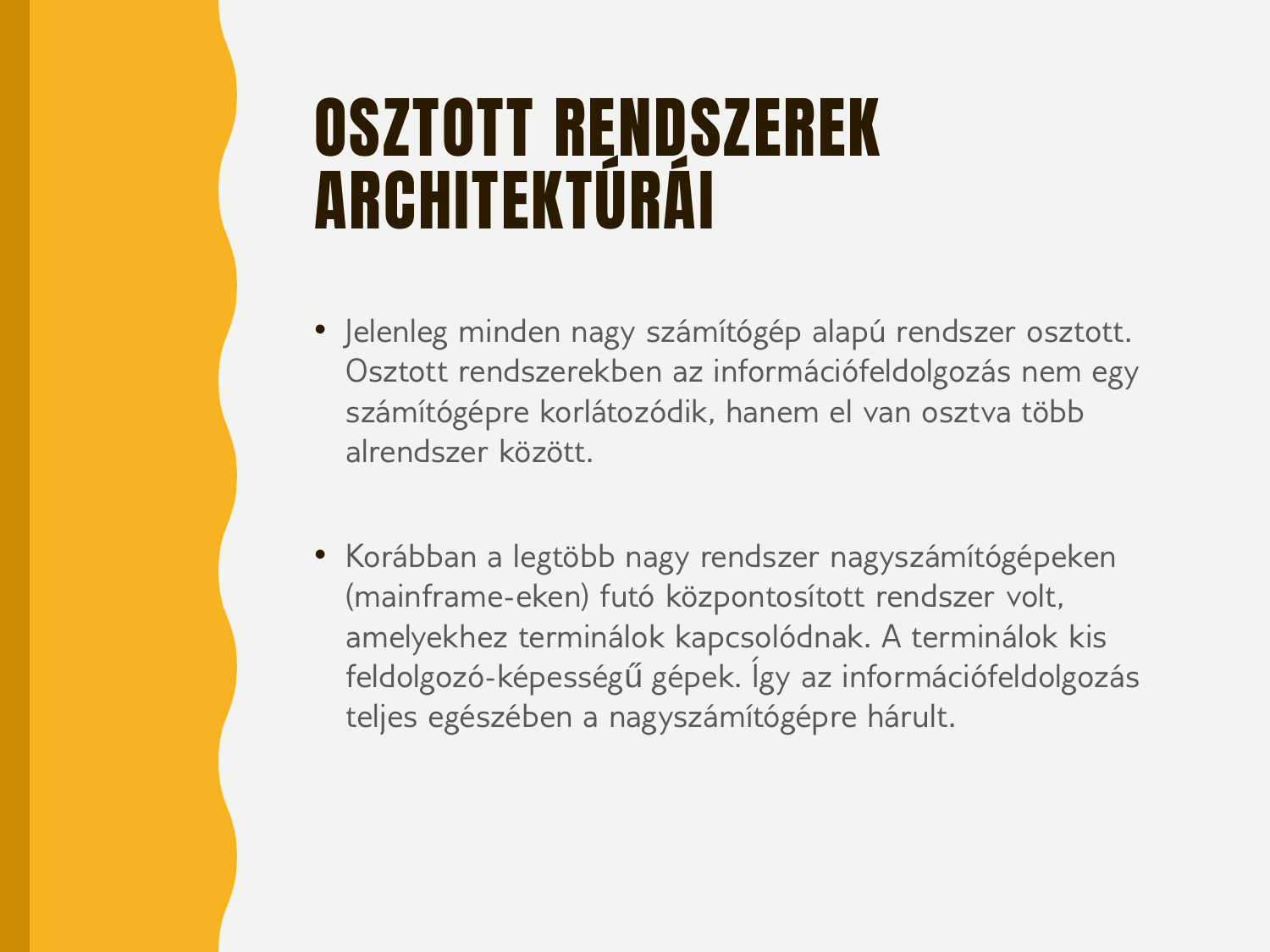

# Osztott rendszerek architektúrái
Jelenleg minden nagy számítógép alapú rendszer osztott. Osztott rendszerekben az információfeldolgozás nem egy számítógépre korlátozódik, hanem el van osztva több alrendszer között.

Korábban a legtöbb nagy rendszer nagyszámítógépeken (mainframe-eken) futó központosított rendszer volt, amelyekhez terminálok kapcsolódnak. A terminálok kis feldolgozó-képességű gépek. Így az információfeldolgozás teljes egészében a nagyszámítógépre hárult.